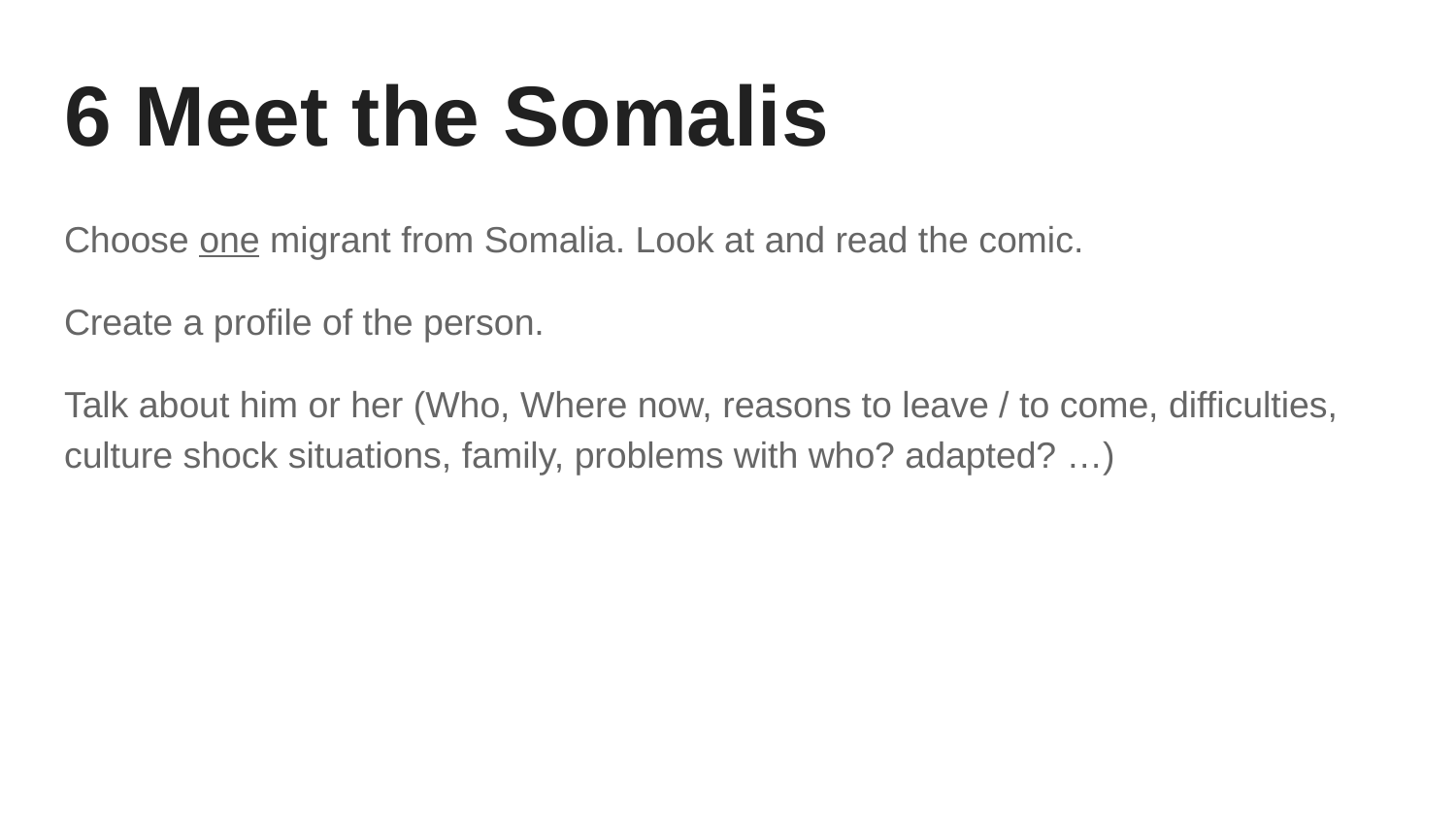

# 6 Meet the Somalis
Choose one migrant from Somalia. Look at and read the comic.
Create a profile of the person.
Talk about him or her (Who, Where now, reasons to leave / to come, difficulties, culture shock situations, family, problems with who? adapted? …)